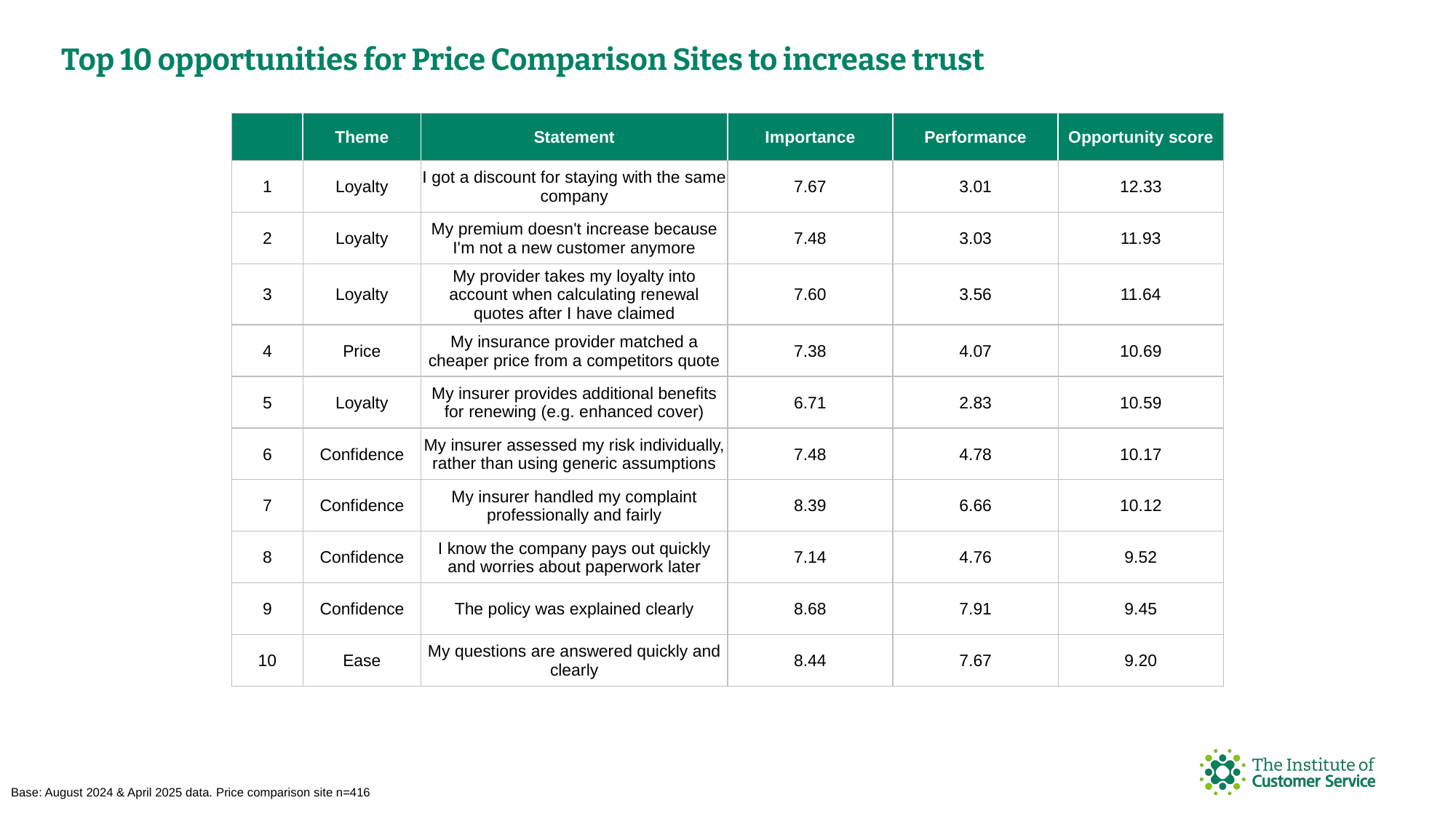

Top 10 opportunities for Price Comparison Sites to increase trust
|  | Theme | Statement | Importance | Performance | Opportunity score |
| --- | --- | --- | --- | --- | --- |
| 1 | Loyalty | I got a discount for staying with the same company | 7.67 | 3.01 | 12.33 |
| 2 | Loyalty | My premium doesn't increase because I'm not a new customer anymore | 7.48 | 3.03 | 11.93 |
| 3 | Loyalty | My provider takes my loyalty into account when calculating renewal quotes after I have claimed | 7.60 | 3.56 | 11.64 |
| 4 | Price | My insurance provider matched a cheaper price from a competitors quote | 7.38 | 4.07 | 10.69 |
| 5 | Loyalty | My insurer provides additional benefits for renewing (e.g. enhanced cover) | 6.71 | 2.83 | 10.59 |
| 6 | Confidence | My insurer assessed my risk individually, rather than using generic assumptions | 7.48 | 4.78 | 10.17 |
| 7 | Confidence | My insurer handled my complaint professionally and fairly | 8.39 | 6.66 | 10.12 |
| 8 | Confidence | I know the company pays out quickly and worries about paperwork later | 7.14 | 4.76 | 9.52 |
| 9 | Confidence | The policy was explained clearly | 8.68 | 7.91 | 9.45 |
| 10 | Ease | My questions are answered quickly and clearly | 8.44 | 7.67 | 9.20 |
Base: August 2024 & April 2025 data. Price comparison site n=416